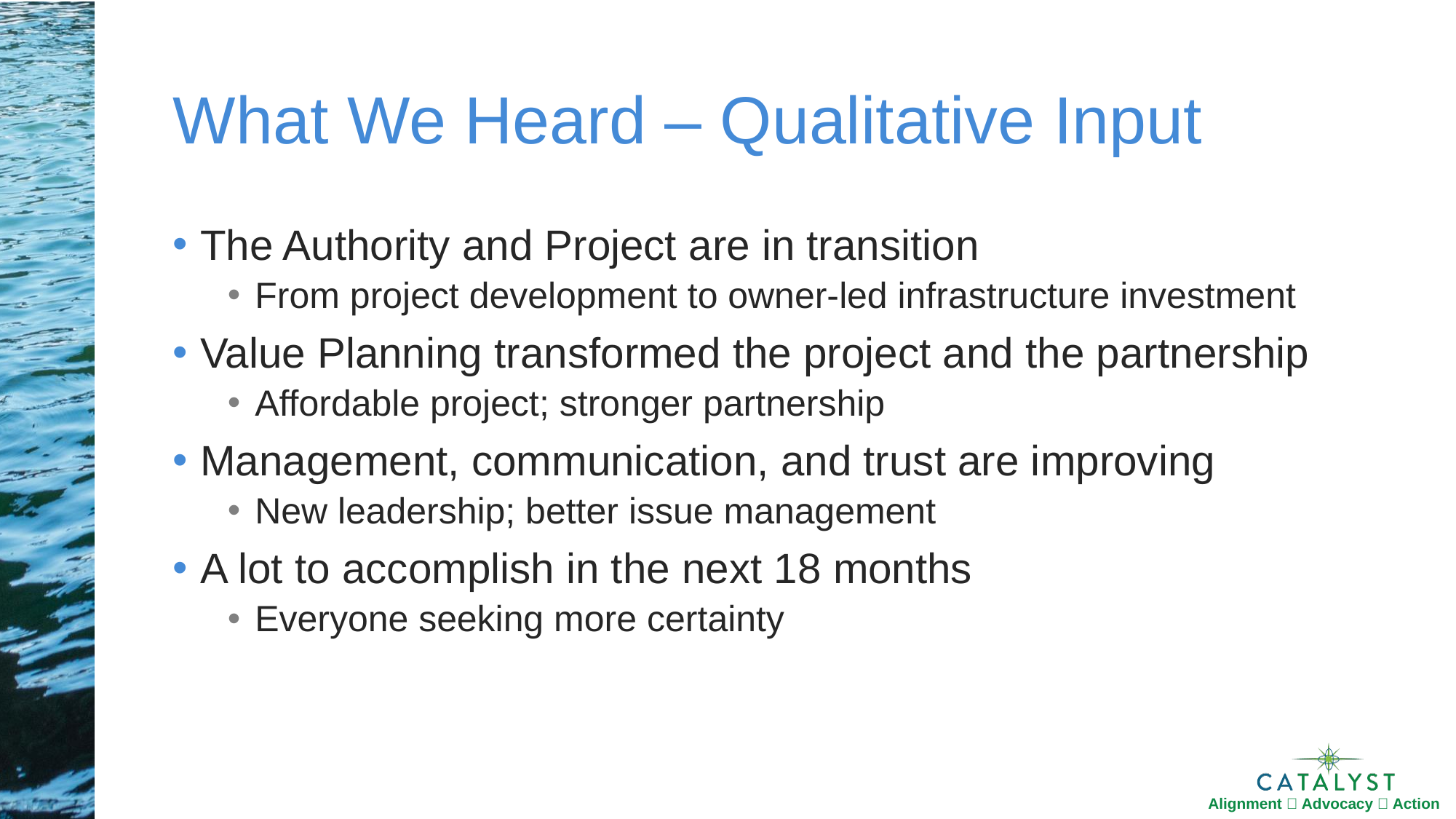

# What We Heard – Qualitative Input
The Authority and Project are in transition
From project development to owner-led infrastructure investment
Value Planning transformed the project and the partnership
Affordable project; stronger partnership
Management, communication, and trust are improving
New leadership; better issue management
A lot to accomplish in the next 18 months
Everyone seeking more certainty